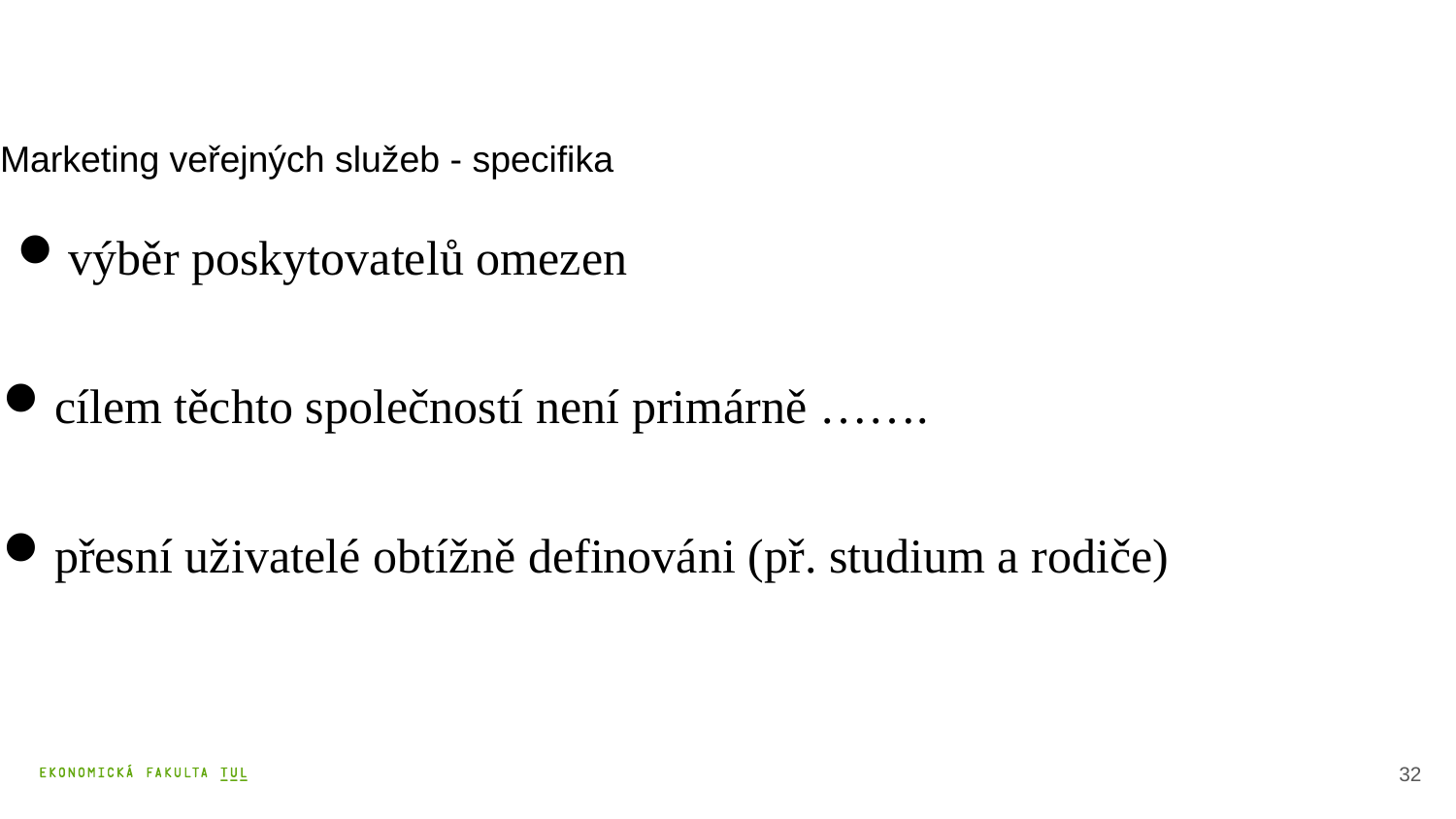

# Marketing veřejných služeb - specifika
výběr poskytovatelů omezen

cílem těchto společností není primárně …….

přesní uživatelé obtížně definováni (př. studium a rodiče)
32